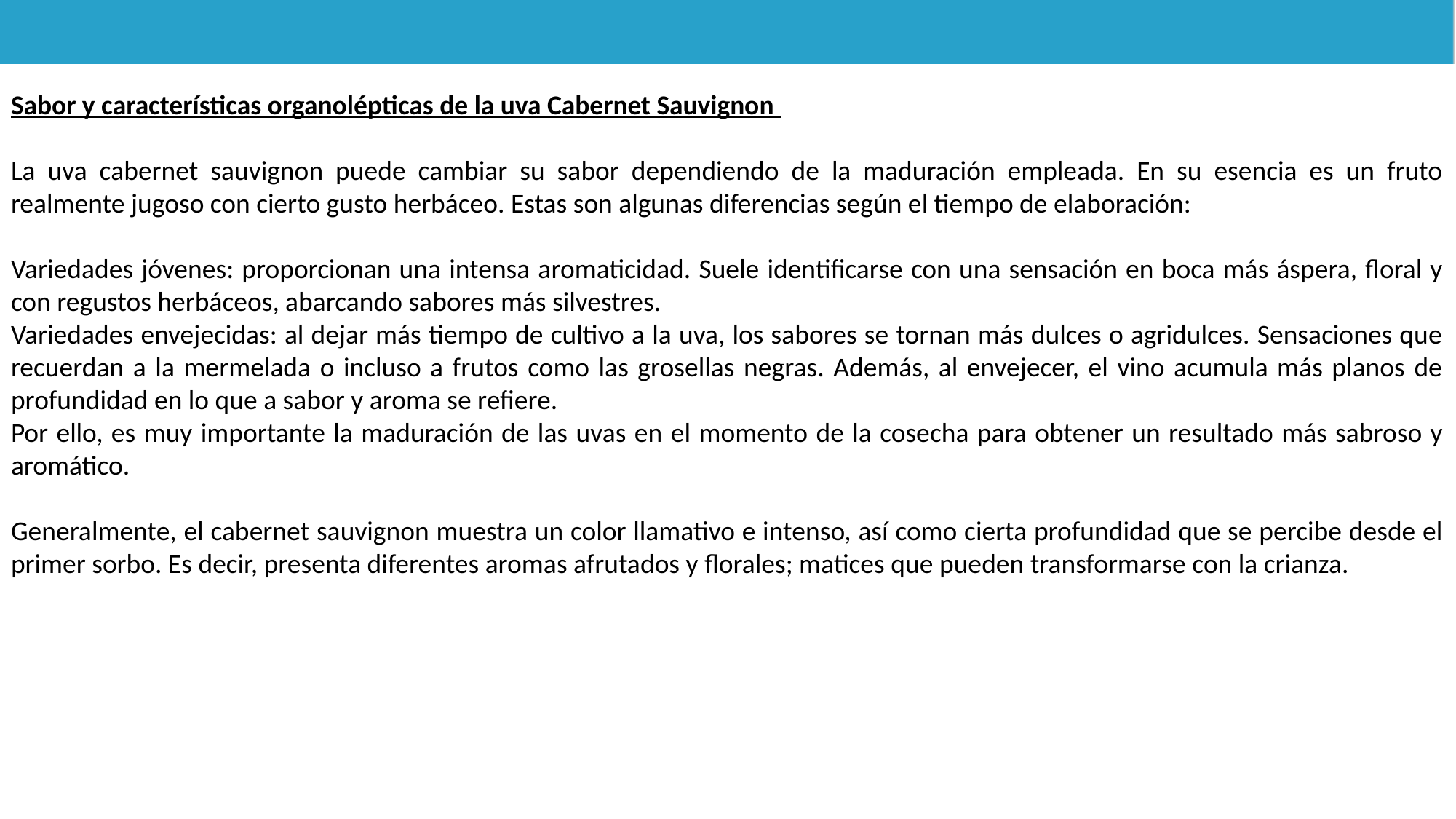

Sabor y características organolépticas de la uva Cabernet Sauvignon

La uva cabernet sauvignon puede cambiar su sabor dependiendo de la maduración empleada. En su esencia es un fruto realmente jugoso con cierto gusto herbáceo. Estas son algunas diferencias según el tiempo de elaboración:

Variedades jóvenes: proporcionan una intensa aromaticidad. Suele identificarse con una sensación en boca más áspera, floral y con regustos herbáceos, abarcando sabores más silvestres.
Variedades envejecidas: al dejar más tiempo de cultivo a la uva, los sabores se tornan más dulces o agridulces. Sensaciones que recuerdan a la mermelada o incluso a frutos como las grosellas negras. Además, al envejecer, el vino acumula más planos de profundidad en lo que a sabor y aroma se refiere.
Por ello, es muy importante la maduración de las uvas en el momento de la cosecha para obtener un resultado más sabroso y aromático.

Generalmente, el cabernet sauvignon muestra un color llamativo e intenso, así como cierta profundidad que se percibe desde el primer sorbo. Es decir, presenta diferentes aromas afrutados y florales; matices que pueden transformarse con la crianza.